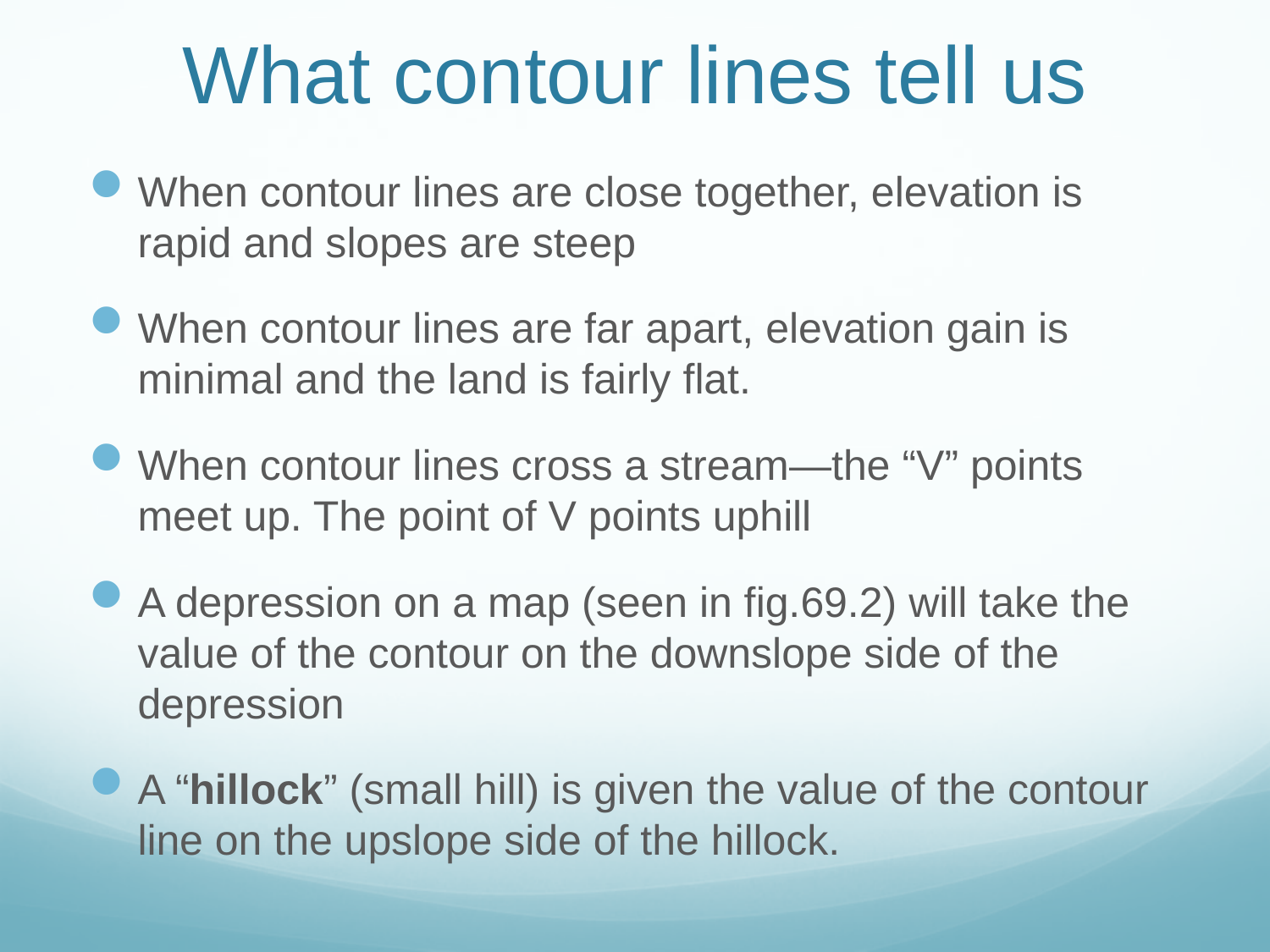

# What contour lines tell us
When contour lines are close together, elevation is rapid and slopes are steep
When contour lines are far apart, elevation gain is minimal and the land is fairly flat.
When contour lines cross a stream—the “V” points meet up. The point of V points uphill
A depression on a map (seen in fig.69.2) will take the value of the contour on the downslope side of the depression
A “hillock” (small hill) is given the value of the contour line on the upslope side of the hillock.